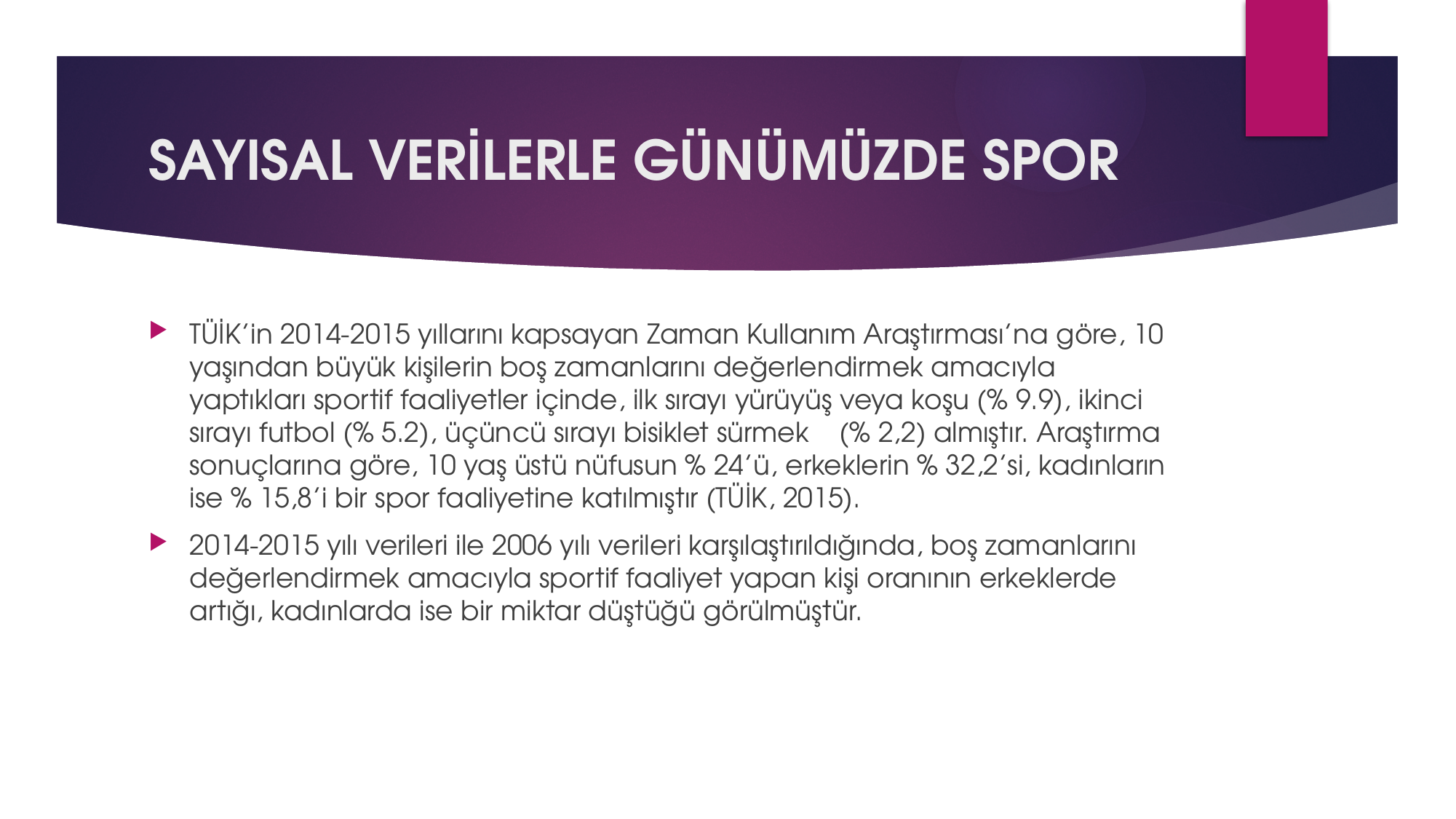

# SAYISAL VERİLERLE GÜNÜMÜZDE SPOR
TÜİK’in 2014-2015 yıllarını kapsayan Zaman Kullanım Araştırması’na göre, 10 yaşından büyük kişilerin boş zamanlarını değerlendirmek amacıyla yaptıkları sportif faaliyetler içinde, ilk sırayı yürüyüş veya koşu (% 9.9), ikinci sırayı futbol (% 5.2), üçüncü sırayı bisiklet sürmek    (% 2,2) almıştır. Araştırma sonuçlarına göre, 10 yaş üstü nüfusun % 24’ü, erkeklerin % 32,2’si, kadınların ise % 15,8’i bir spor faaliyetine katılmıştır (TÜİK, 2015).
2014-2015 yılı verileri ile 2006 yılı verileri karşılaştırıldığında, boş zamanlarını değerlendirmek amacıyla sportif faaliyet yapan kişi oranının erkeklerde artığı, kadınlarda ise bir miktar düştüğü görülmüştür.